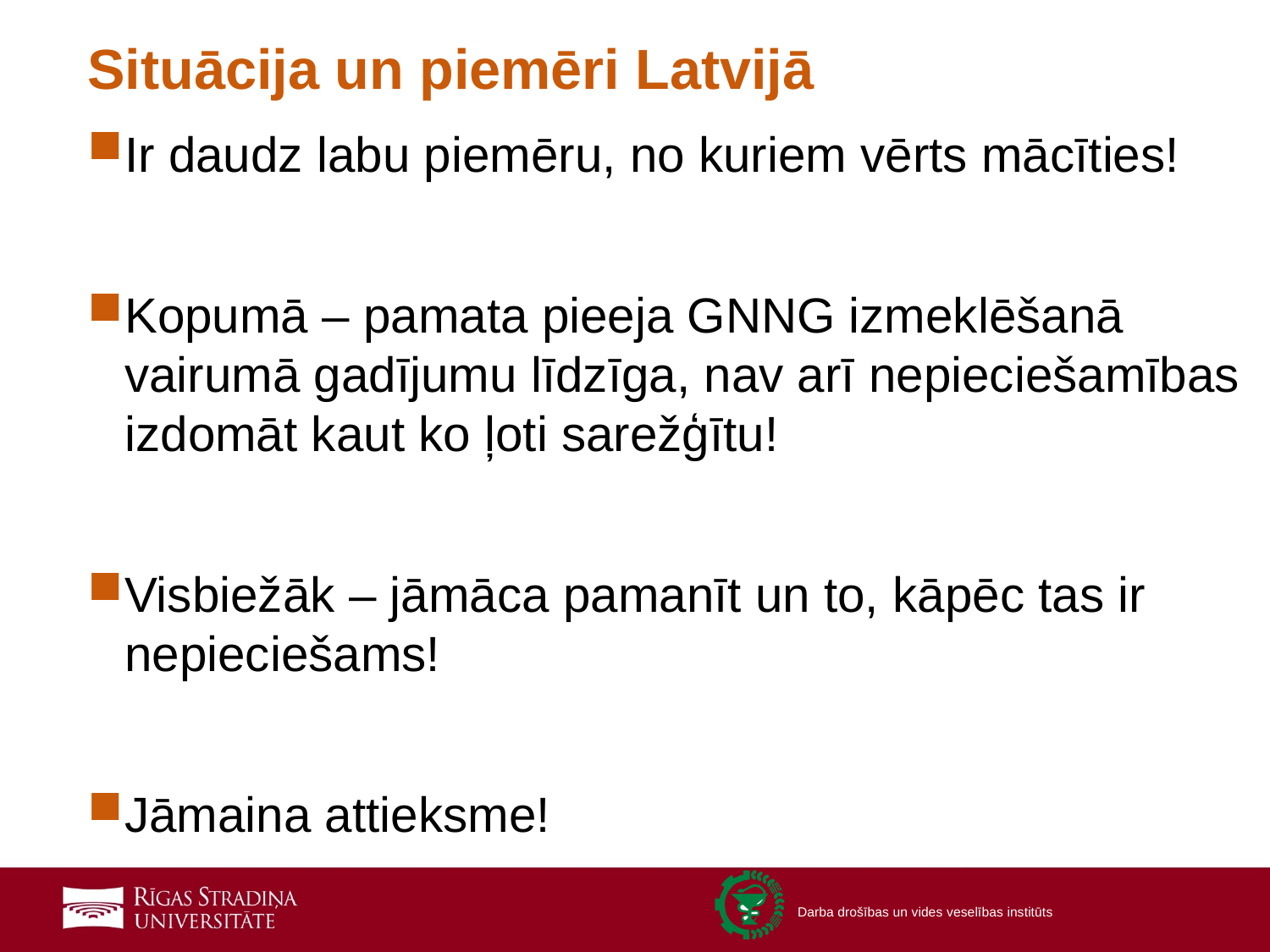

# Situācija un piemēri Latvijā
Ir daudz labu piemēru, no kuriem vērts mācīties!

Kopumā – pamata pieeja GNNG izmeklēšanā vairumā gadījumu līdzīga, nav arī nepieciešamības izdomāt kaut ko ļoti sarežģītu!

Visbiežāk – jāmāca pamanīt un to, kāpēc tas ir nepieciešams!

Jāmaina attieksme!